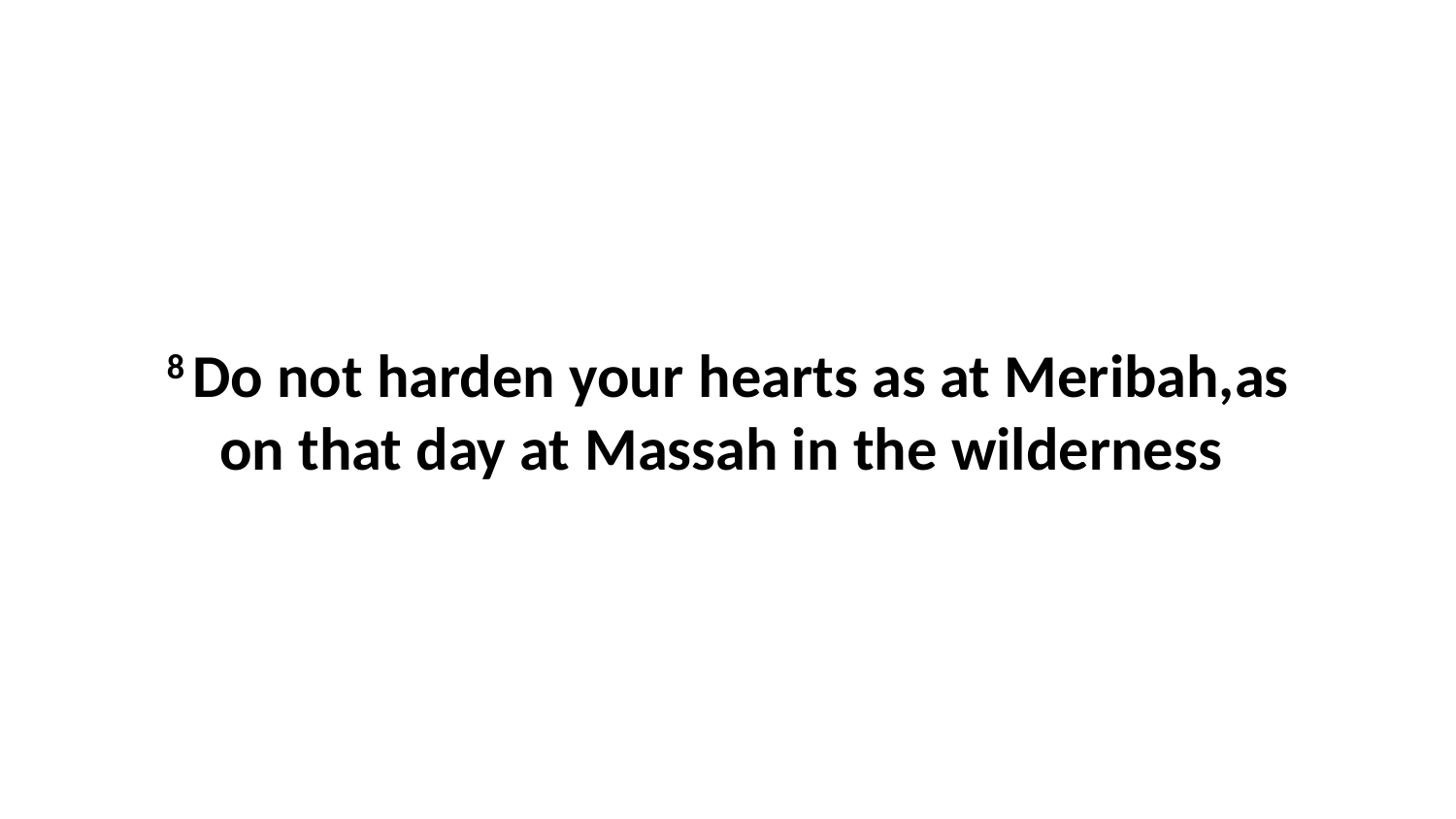

8 Do not harden your hearts as at Meribah,as on that day at Massah in the wilderness